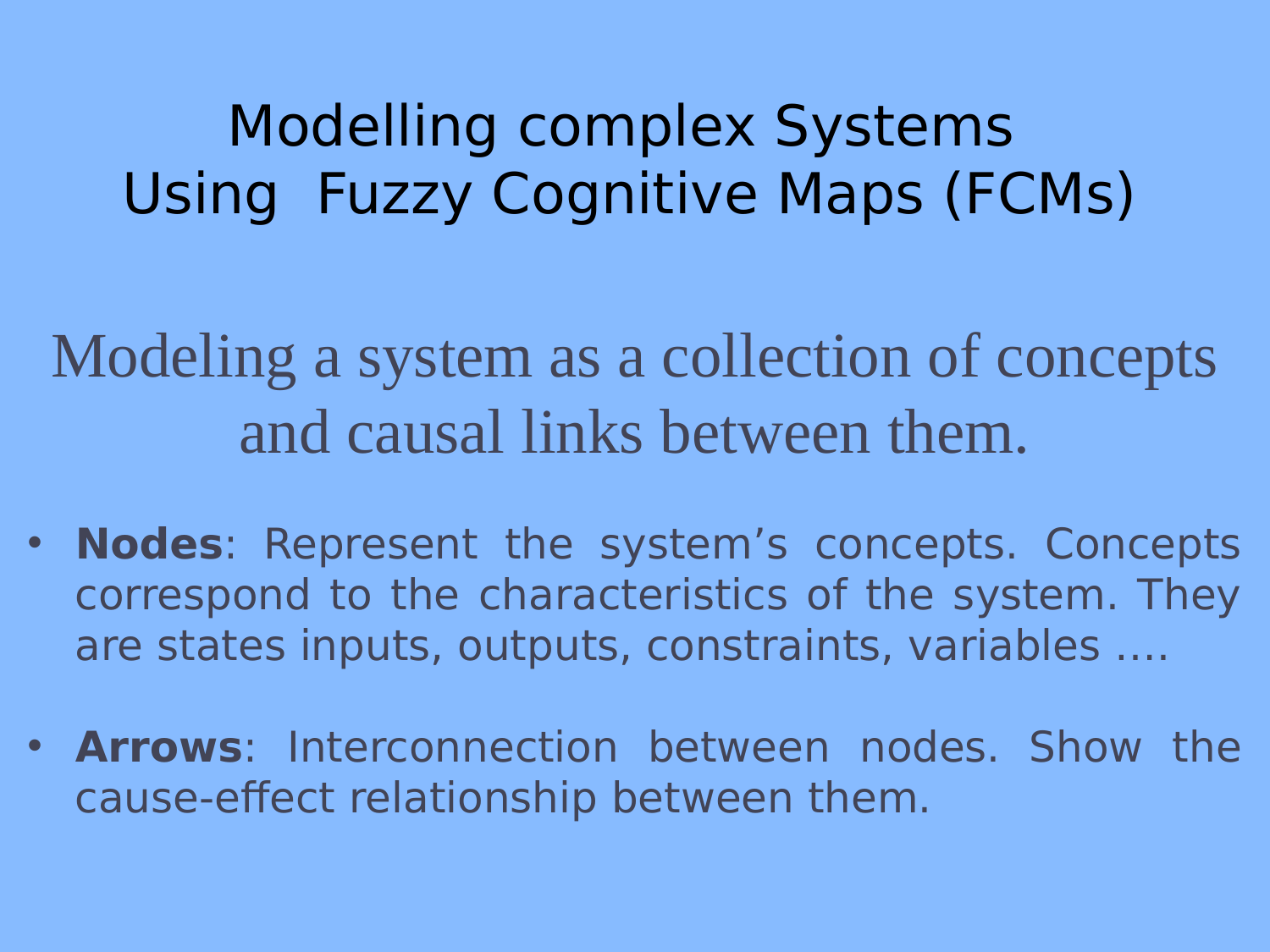

# Modelling complex Systems Using  Fuzzy Cognitive Maps (FCMs)

Modeling a system as a collection of concepts and causal links between them.

Nodes: Represent the system’s concepts. Concepts correspond to the characteristics of the system. They are states inputs, outputs, constraints, variables ….

Arrows: Interconnection between nodes. Show the cause-effect relationship between them.